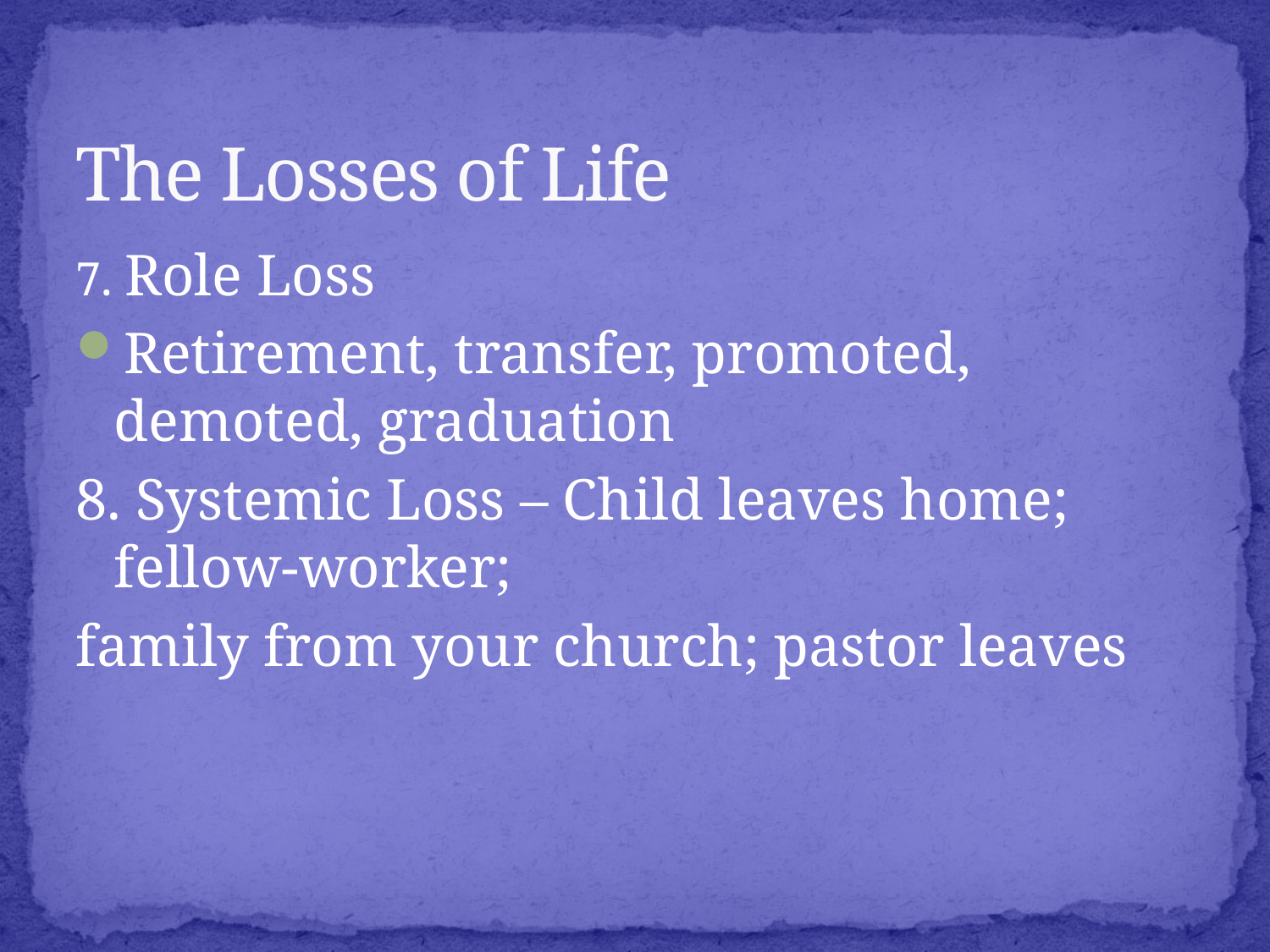

# The Losses of Life
7. Role Loss
Retirement, transfer, promoted, demoted, graduation
8. Systemic Loss – Child leaves home; fellow-worker;
family from your church; pastor leaves